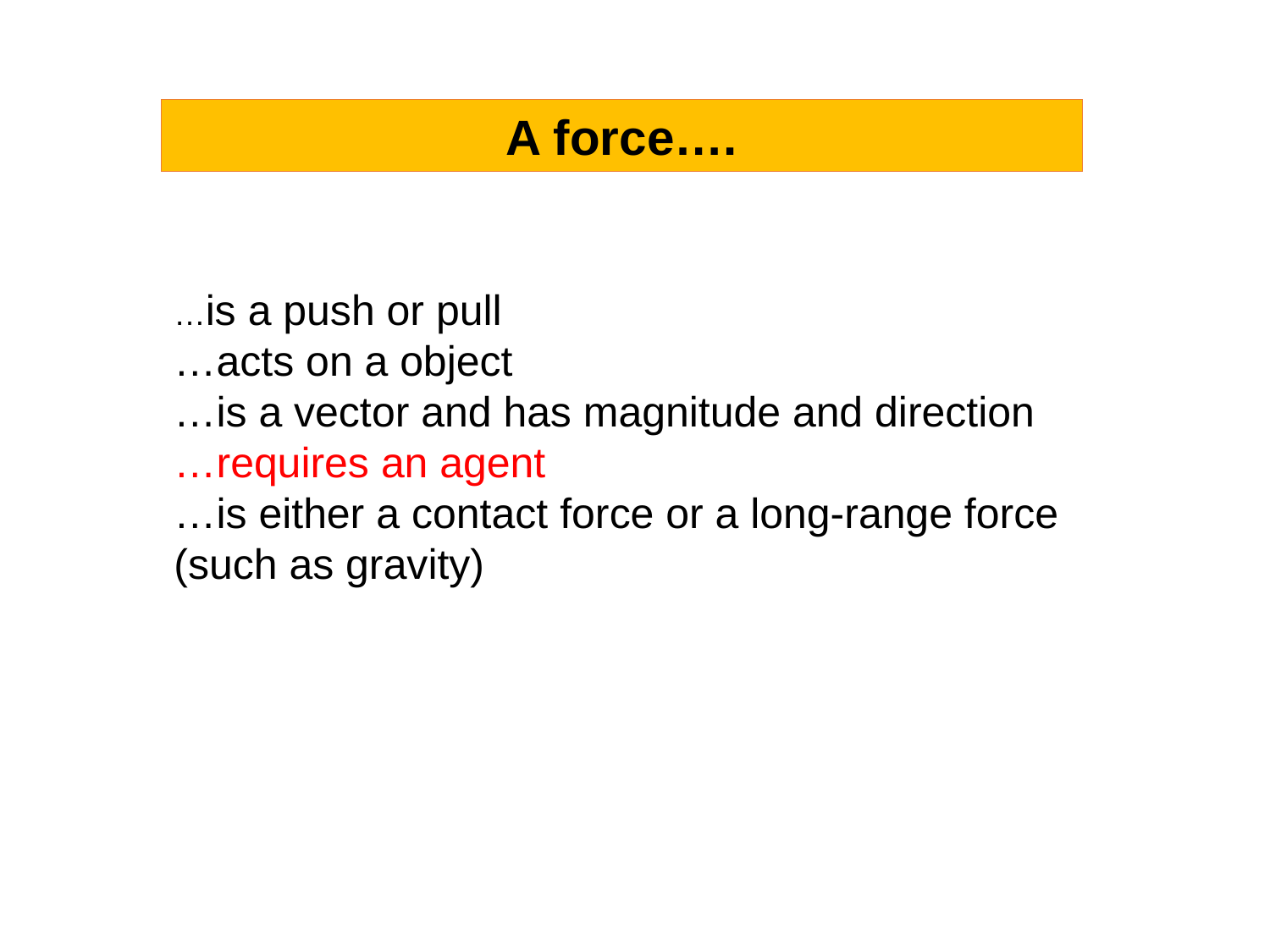

A force….
…is a push or pull
…acts on a object
…is a vector and has magnitude and direction
…requires an agent
…is either a contact force or a long-range force (such as gravity)